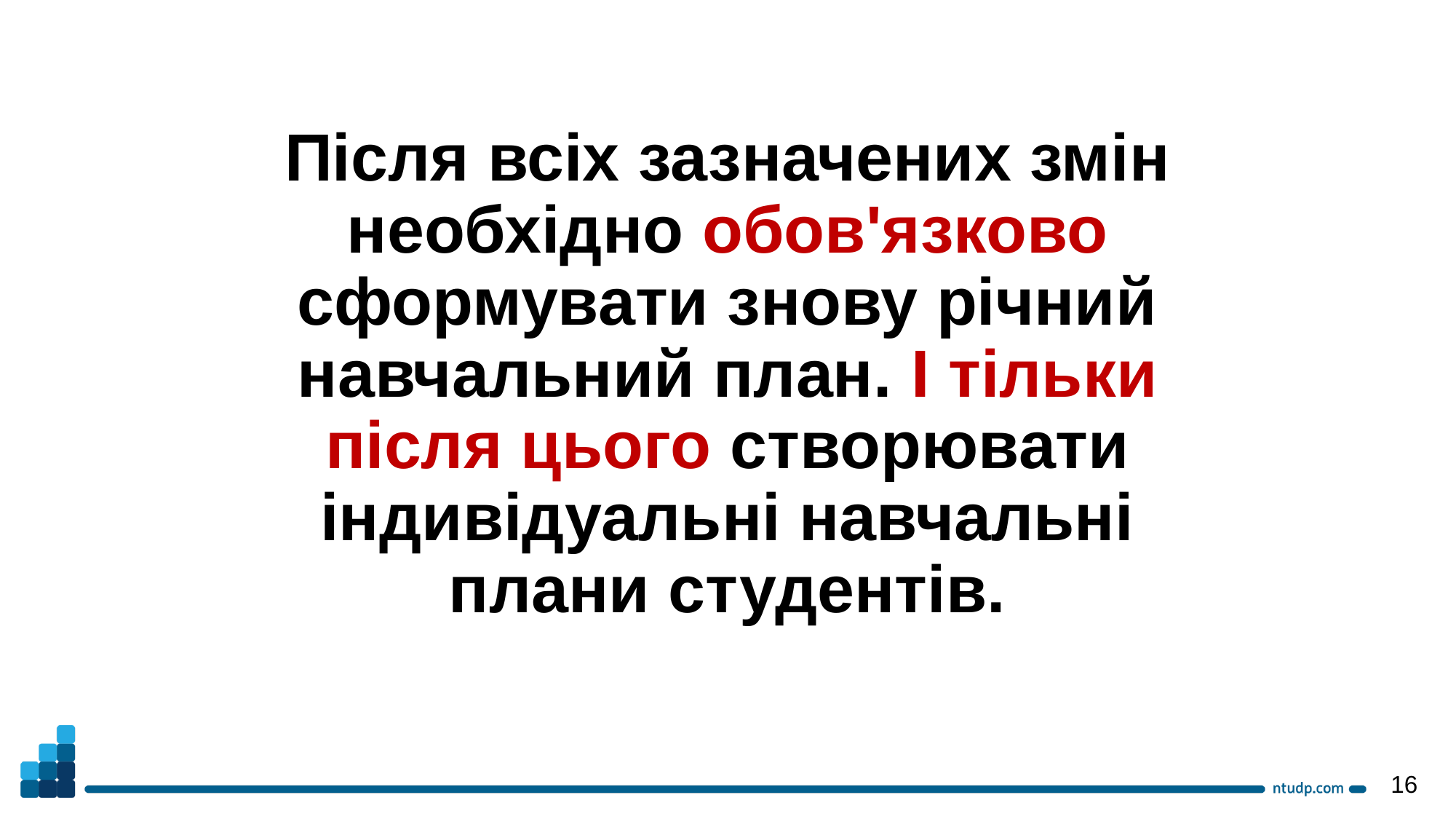

Після всіх зазначених змін необхідно обов'язково сформувати знову річний навчальний план. І тільки після цього створювати індивідуальні навчальні плани студентів.